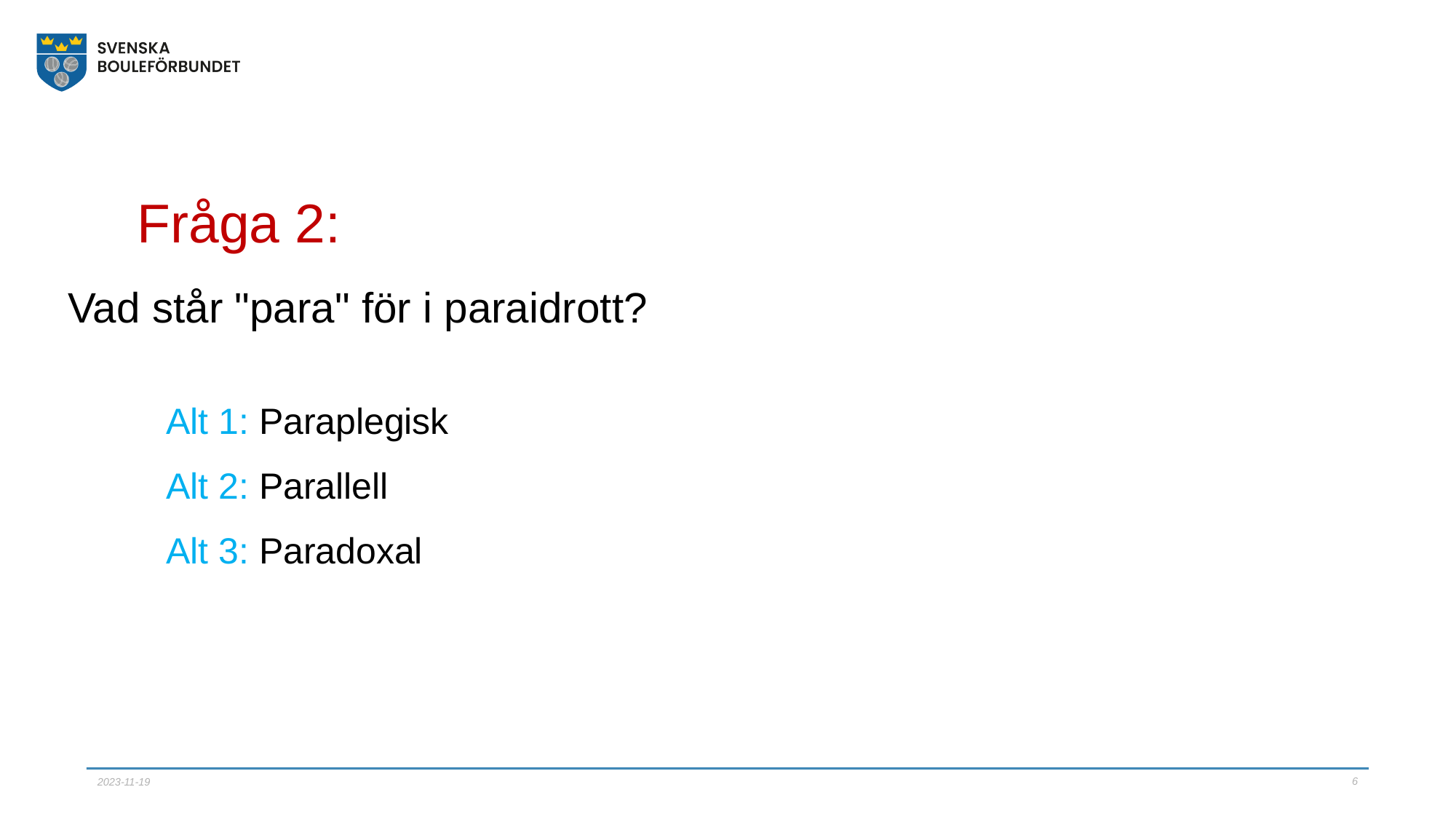

# Fråga 2:
Vad står "para" för i paraidrott?
Alt 1: Paraplegisk
Alt 2: Parallell
Alt 3: Paradoxal
6
2023-11-19